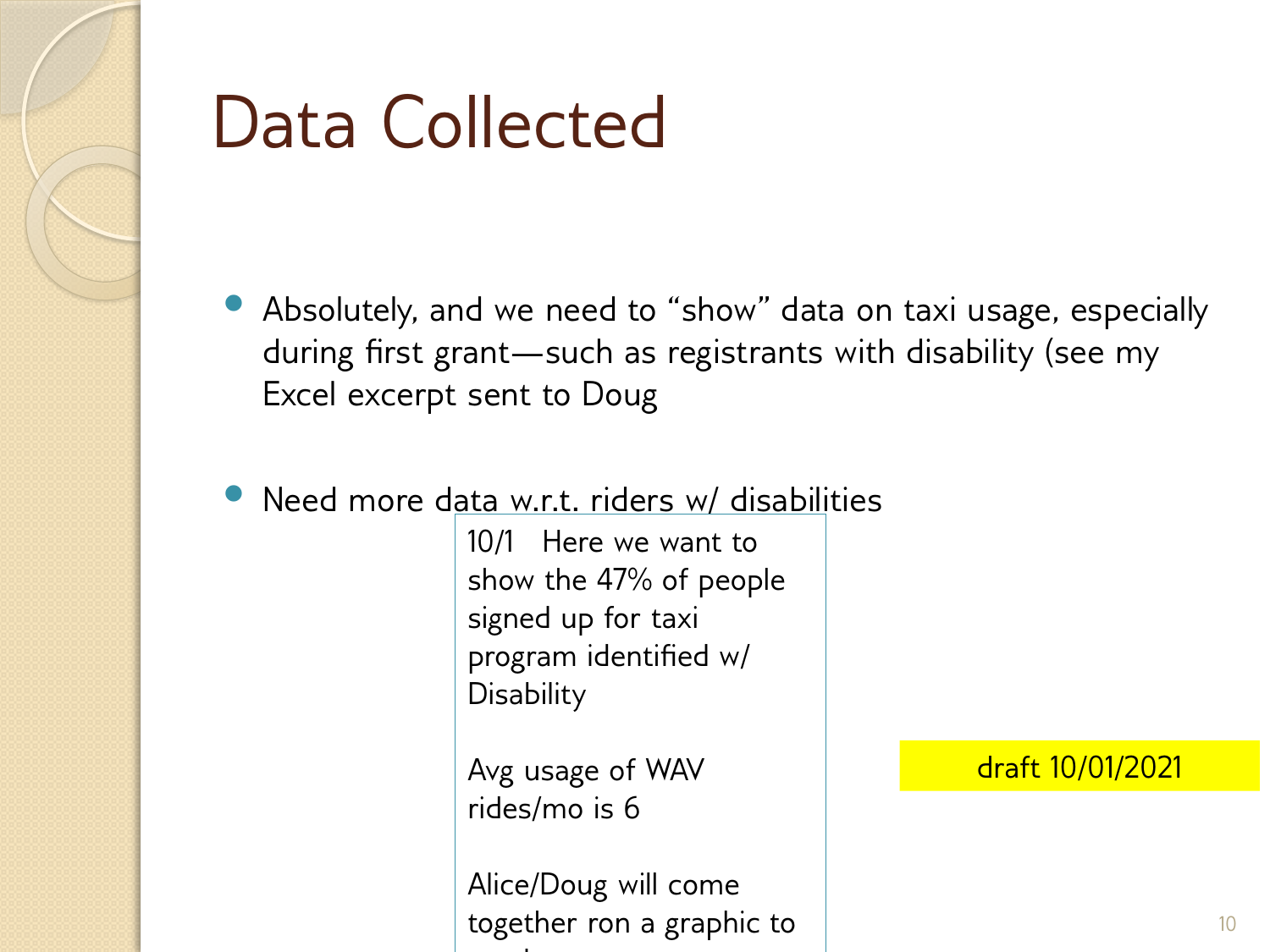

# Data Collected

Absolutely, and we need to “show” data on taxi usage, especially during first grant—such as registrants with disability (see my Excel excerpt sent to Doug

Need more data w.r.t. riders w/ disabilities
10/1   Here we want to show the 47% of people signed up for taxi program identified w/ Disability

Avg usage of WAV rides/mo is 6

Alice/Doug will come together ron a graphic to use here

draft 10/01/2021
10